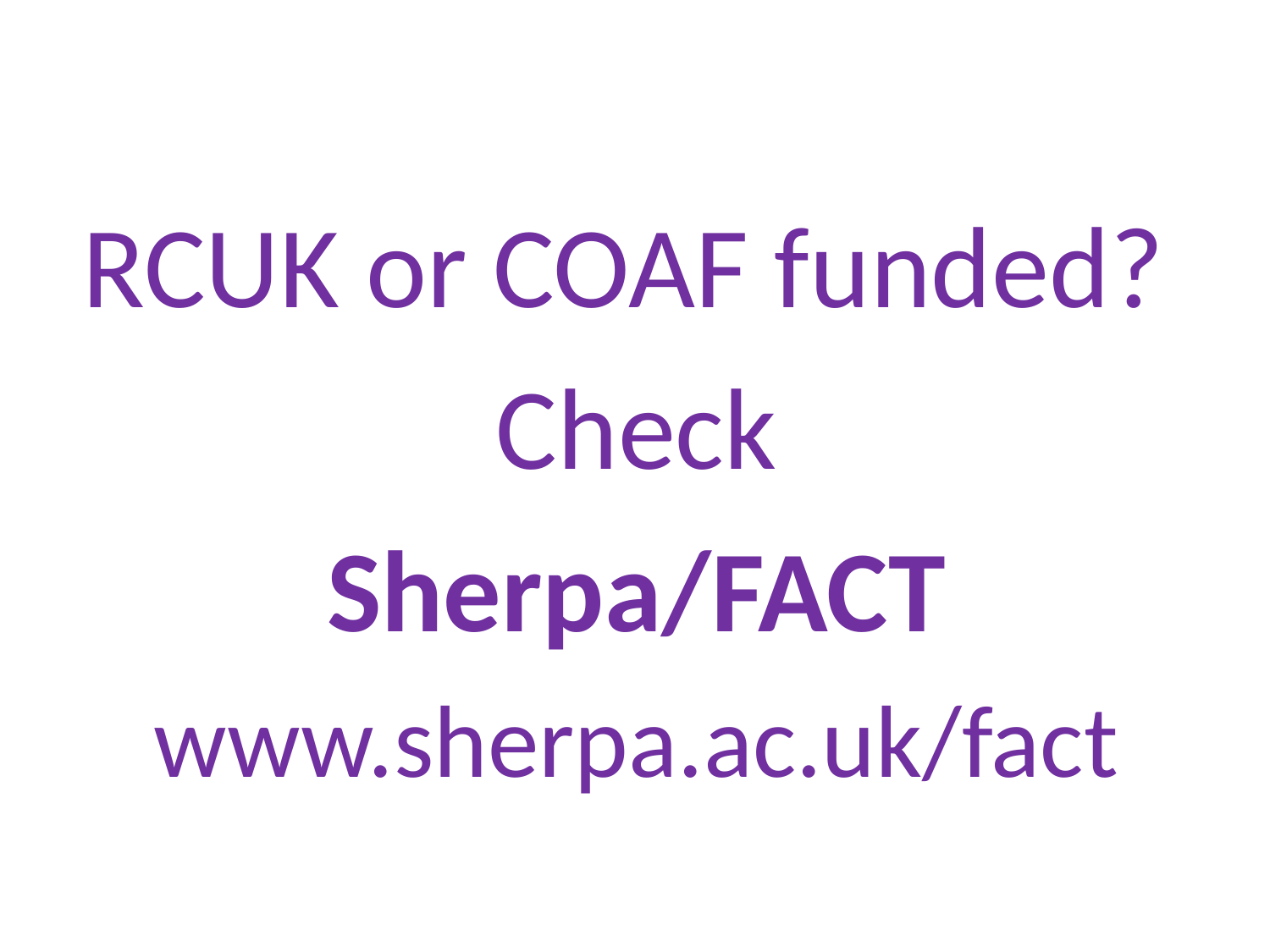

#
RCUK or COAF funded?
Check
Sherpa/FACT
www.sherpa.ac.uk/fact